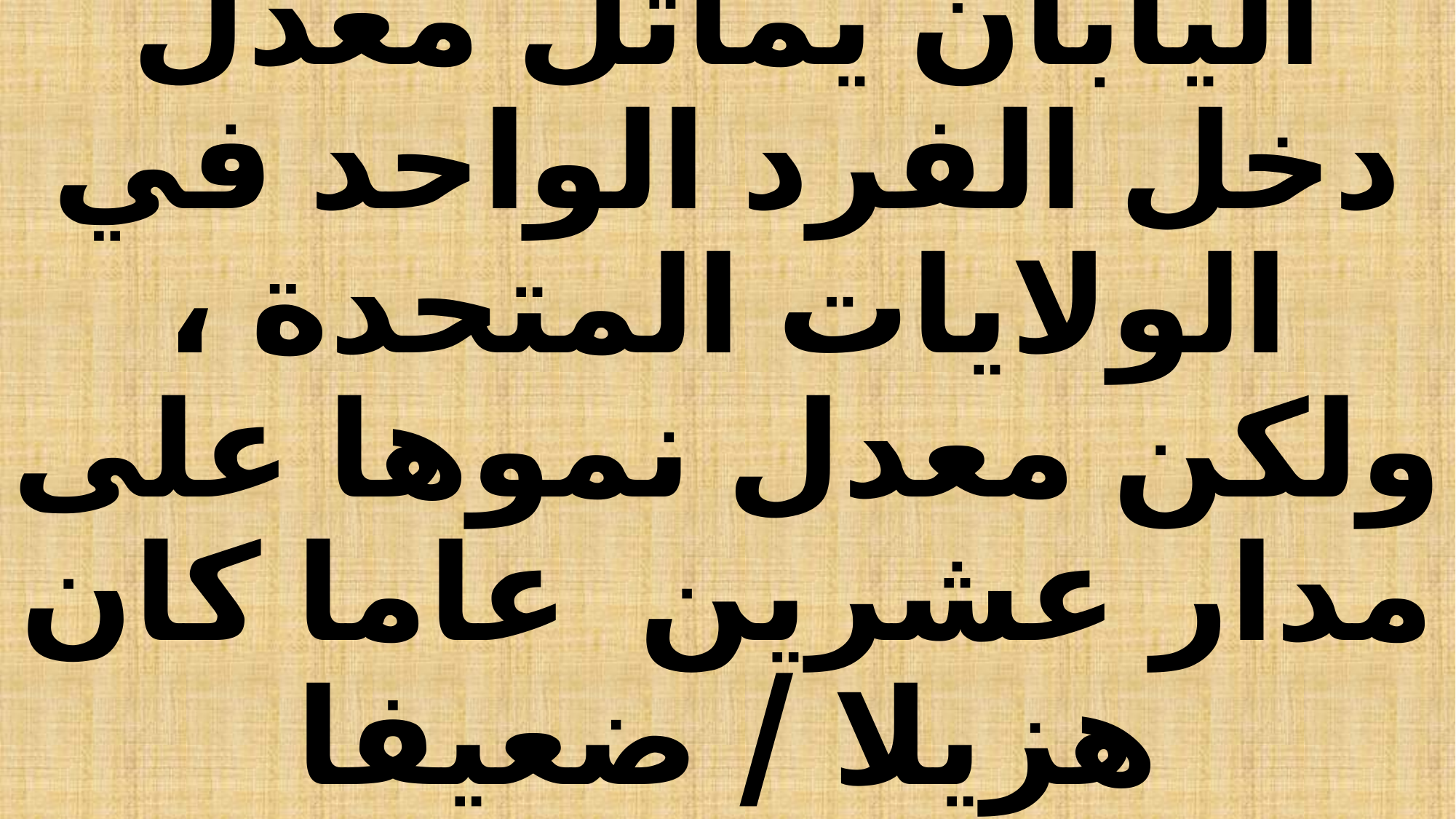

# يذكر ان معدل دخل الفرد الواحد في اليابان يماثل معدل دخل الفرد الواحد في الولايات المتحدة ، ولكن معدل نموها على مدار عشرين  عاما كان هزيلا / ضعيفا